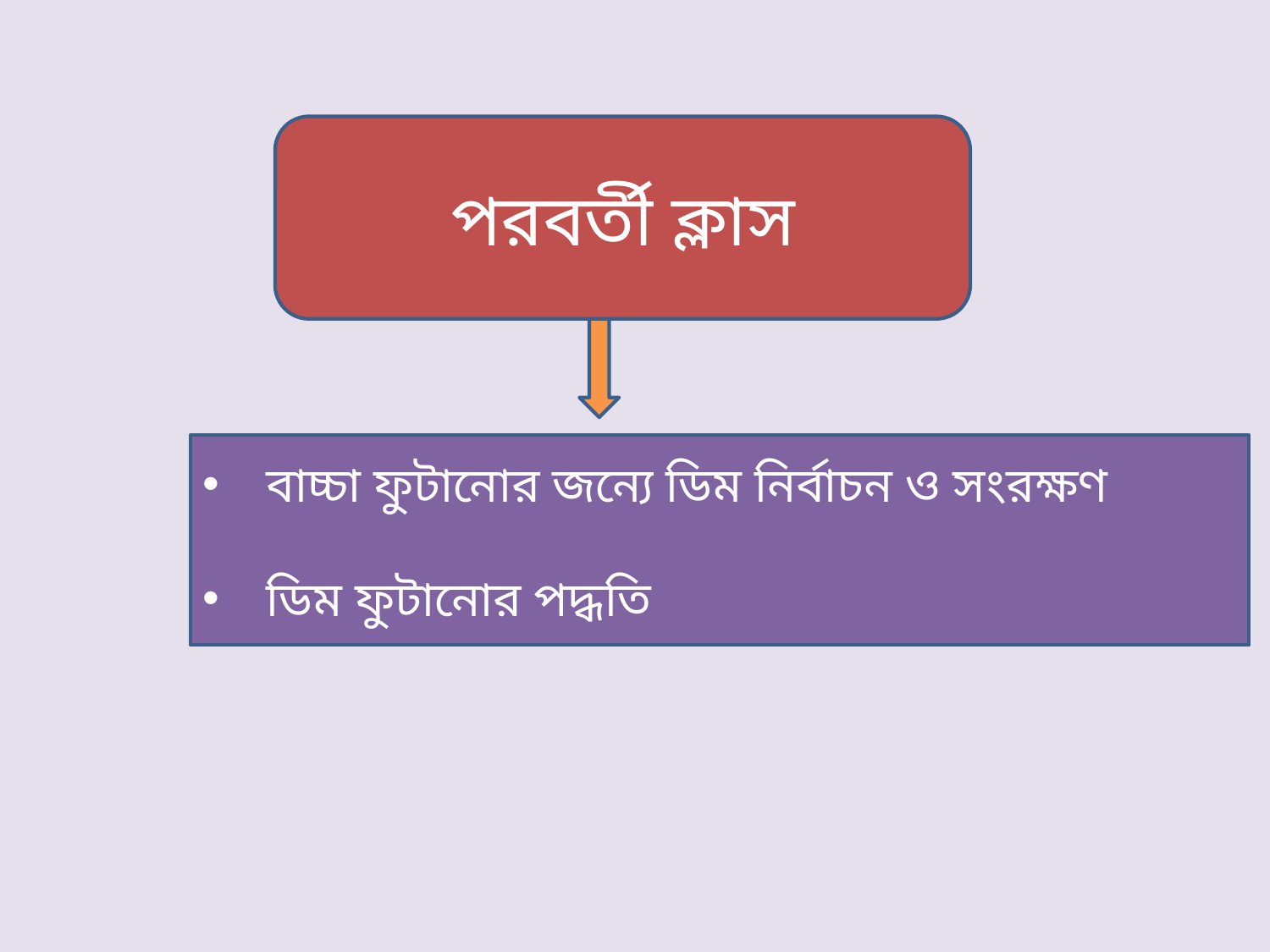

পরবর্তী ক্লাস

বাচ্চা ফুটানোর জন্যে ডিম নির্বাচন ও সংরক্ষণ

ডিম ফুটানোর পদ্ধতি